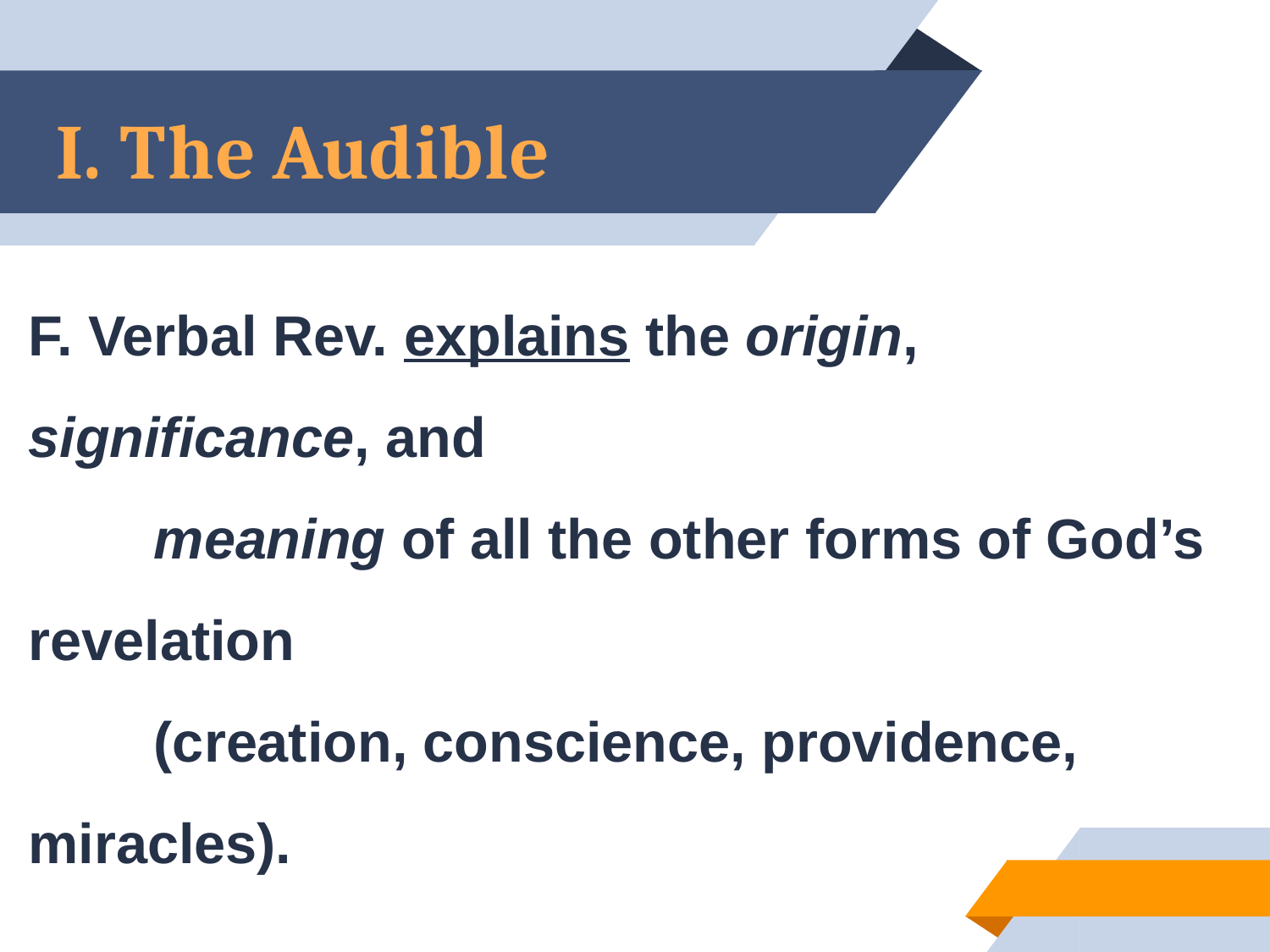

# I. The Audible
F. Verbal Rev. explains the origin, significance, and
        meaning of all the other forms of God’s revelation
        (creation, conscience, providence, miracles).